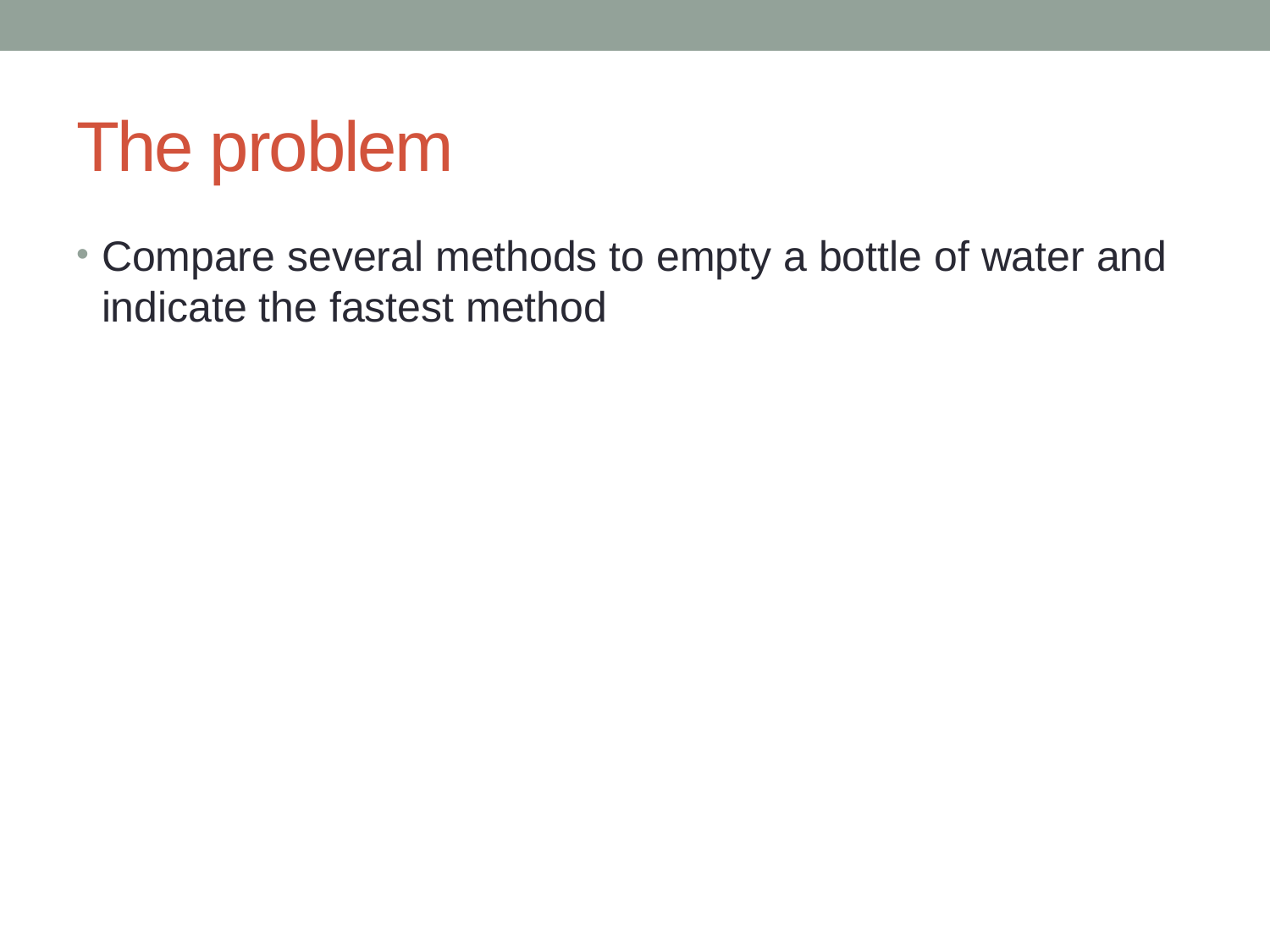

# The problem
Compare several methods to empty a bottle of water and indicate the fastest method